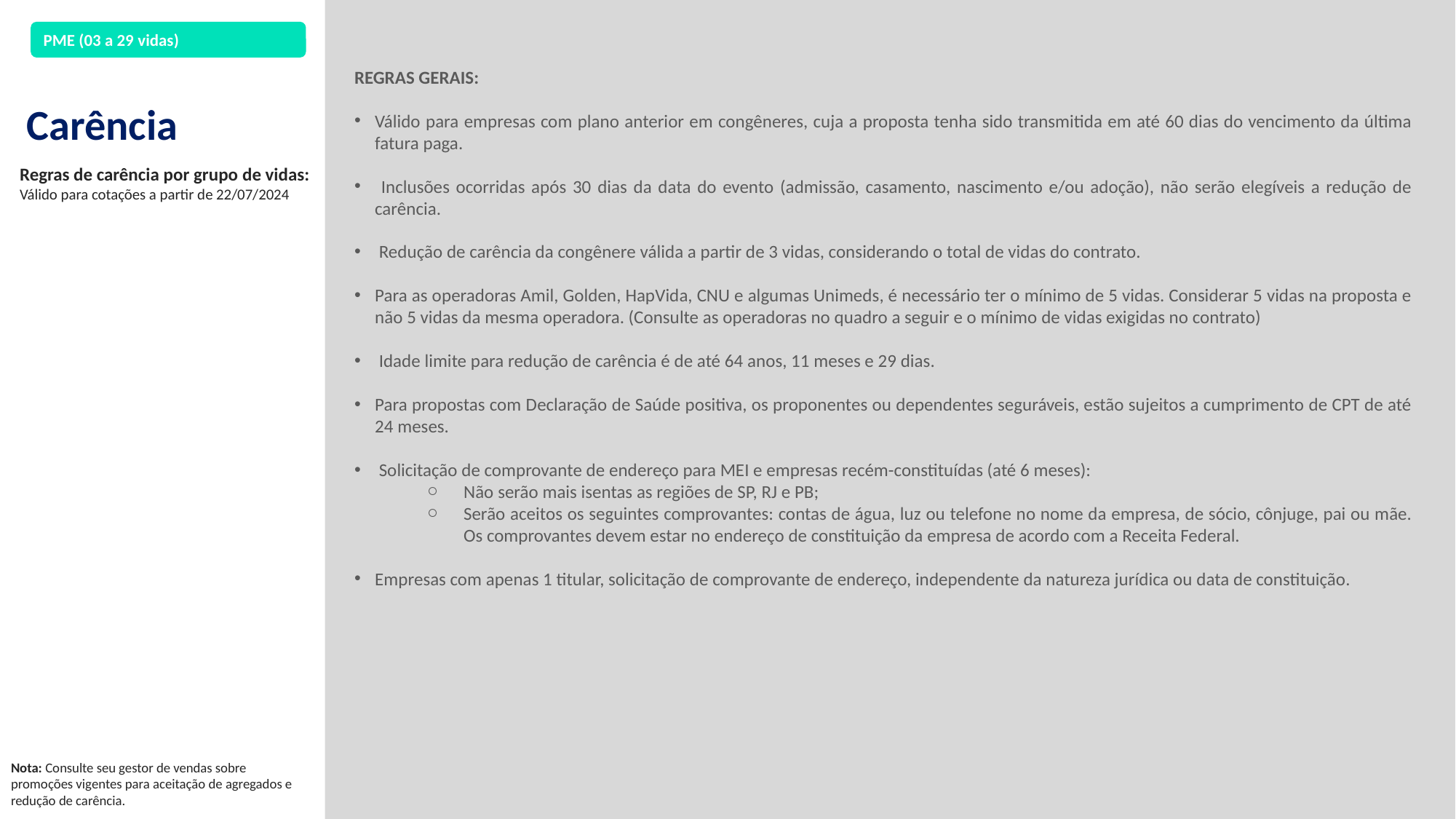

PME (03 a 29 vidas)
REGRAS GERAIS:

Válido para empresas com plano anterior em congêneres, cuja a proposta tenha sido transmitida em até 60 dias do vencimento da última fatura paga.

 Inclusões ocorridas após 30 dias da data do evento (admissão, casamento, nascimento e/ou adoção), não serão elegíveis a redução de carência.

 Redução de carência da congênere válida a partir de 3 vidas, considerando o total de vidas do contrato.

Para as operadoras Amil, Golden, HapVida, CNU e algumas Unimeds, é necessário ter o mínimo de 5 vidas. Considerar 5 vidas na proposta e não 5 vidas da mesma operadora. (Consulte as operadoras no quadro a seguir e o mínimo de vidas exigidas no contrato)

 Idade limite para redução de carência é de até 64 anos, 11 meses e 29 dias.

Para propostas com Declaração de Saúde positiva, os proponentes ou dependentes seguráveis, estão sujeitos a cumprimento de CPT de até 24 meses.

 Solicitação de comprovante de endereço para MEI e empresas recém-constituídas (até 6 meses):
Não serão mais isentas as regiões de SP, RJ e PB;
Serão aceitos os seguintes comprovantes: contas de água, luz ou telefone no nome da empresa, de sócio, cônjuge, pai ou mãe. Os comprovantes devem estar no endereço de constituição da empresa de acordo com a Receita Federal.

Empresas com apenas 1 titular, solicitação de comprovante de endereço, independente da natureza jurídica ou data de constituição.
Carência
Regras de carência por grupo de vidas:
Válido para cotações a partir de 22/07/2024
Nota: Consulte seu gestor de vendas sobre promoções vigentes para aceitação de agregados e redução de carência.